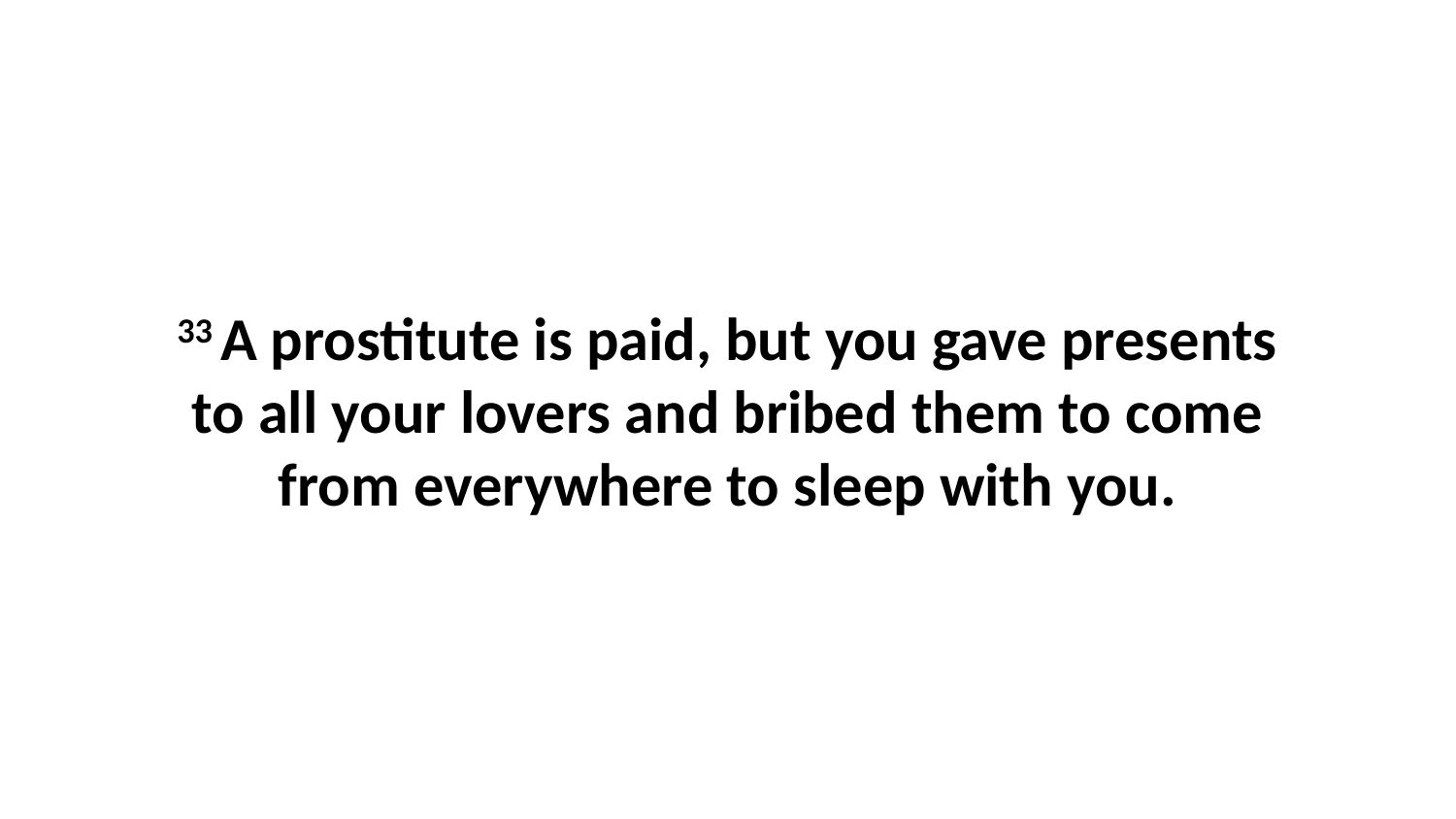

33 A prostitute is paid, but you gave presents to all your lovers and bribed them to come from everywhere to sleep with you.